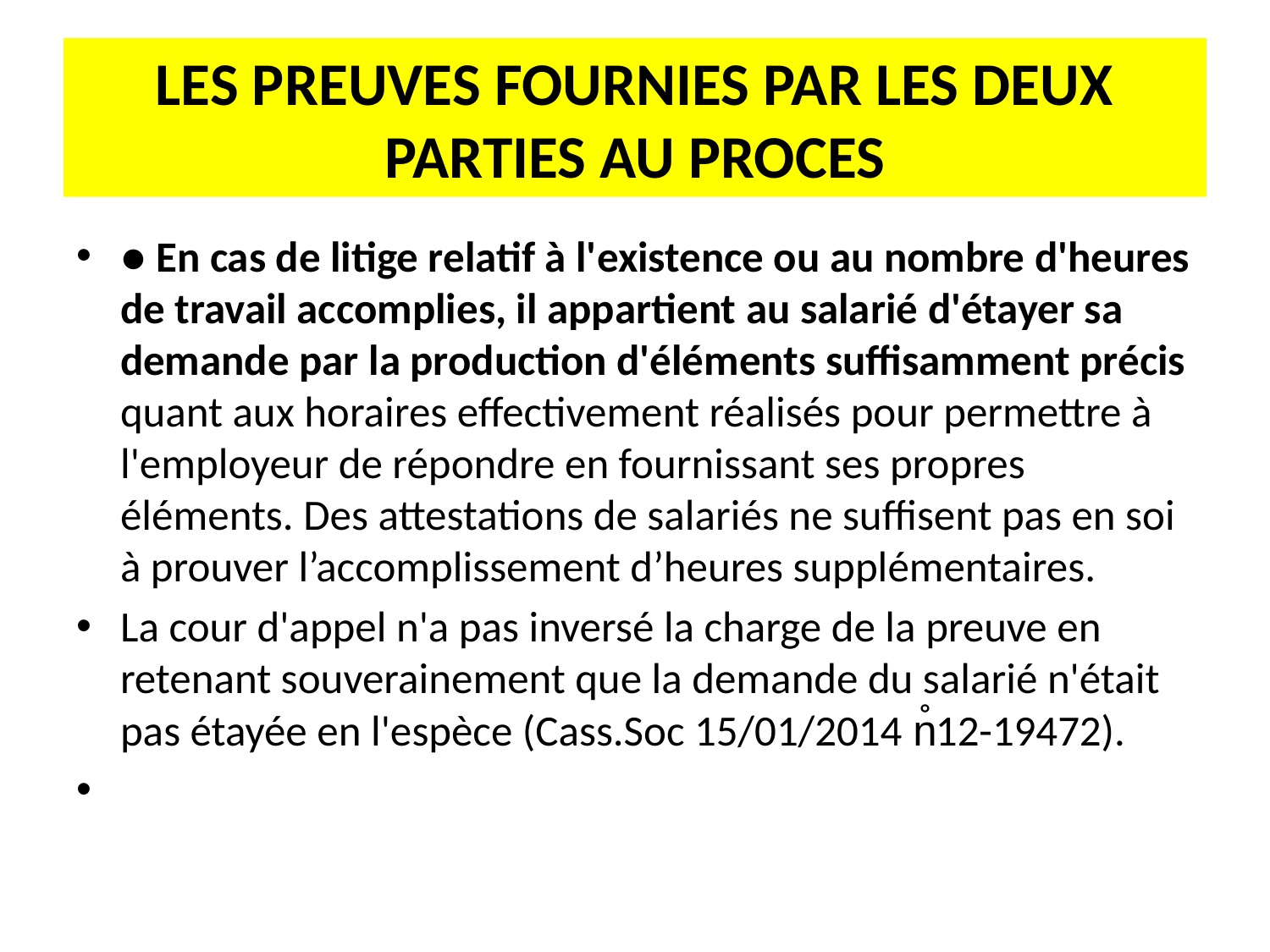

# LES PREUVES FOURNIES PAR LES DEUX PARTIES AU PROCES
● En cas de litige relatif à l'existence ou au nombre d'heures de travail accomplies, il appartient au salarié d'étayer sa demande par la production d'éléments suffisamment précis quant aux horaires effectivement réalisés pour permettre à l'employeur de répondre en fournissant ses propres éléments. Des attestations de salariés ne suffisent pas en soi à prouver l’accomplissement d’heures supplémentaires.
La cour d'appel n'a pas inversé la charge de la preuve en retenant souverainement que la demande du salarié n'était pas étayée en l'espèce (Cass.Soc 15/01/2014 n̊12-19472).